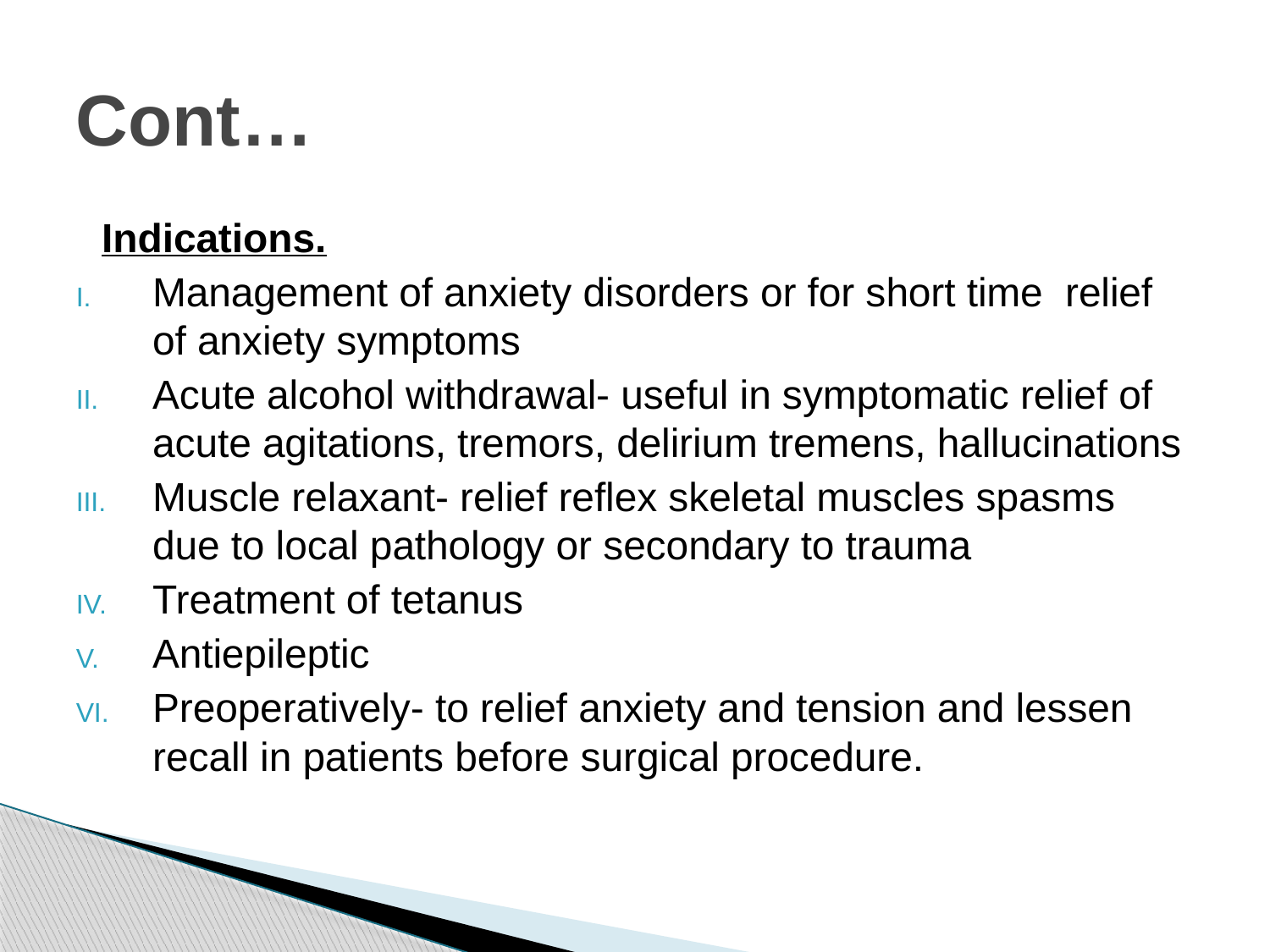

# Cont…
 Indications.
Management of anxiety disorders or for short time  relief of anxiety symptoms
Acute alcohol withdrawal- useful in symptomatic relief of acute agitations, tremors, delirium tremens, hallucinations
Muscle relaxant- relief reflex skeletal muscles spasms due to local pathology or secondary to trauma
Treatment of tetanus
Antiepileptic
Preoperatively- to relief anxiety and tension and lessen recall in patients before surgical procedure.